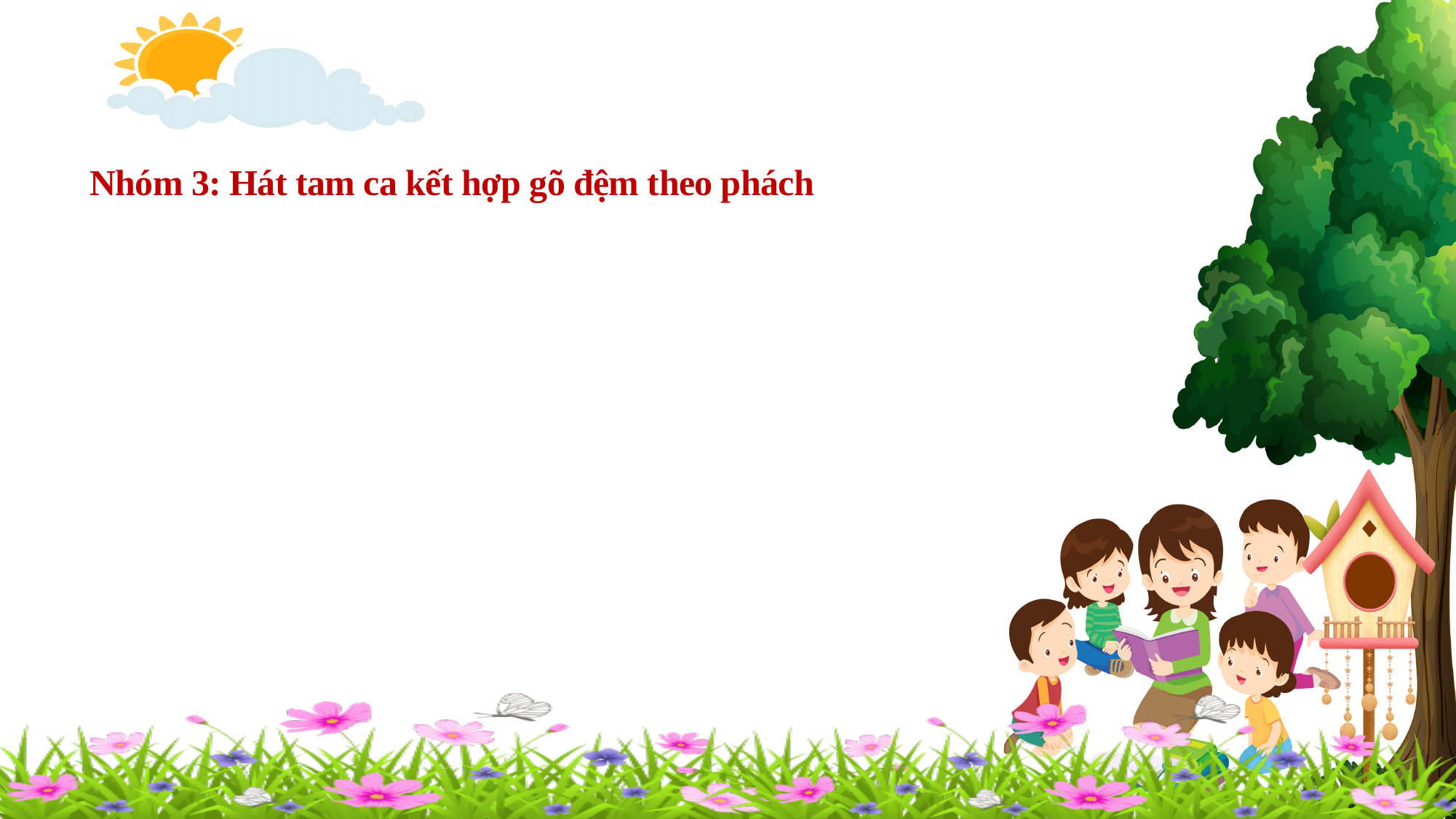

Nhóm 3: Hát tam ca kết hợp gõ đệm theo phách